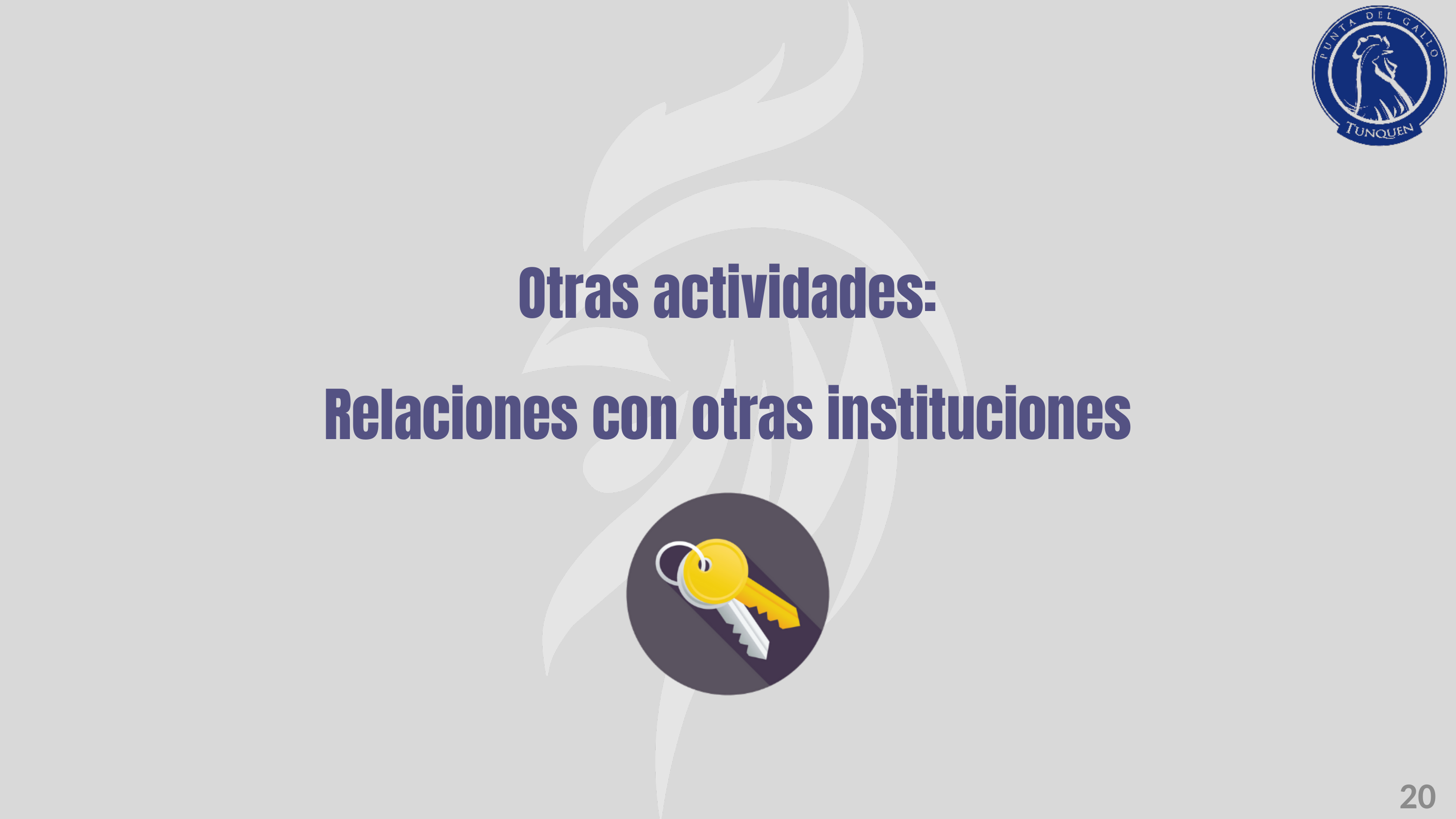

Otras actividades:
Relaciones con otras instituciones

20